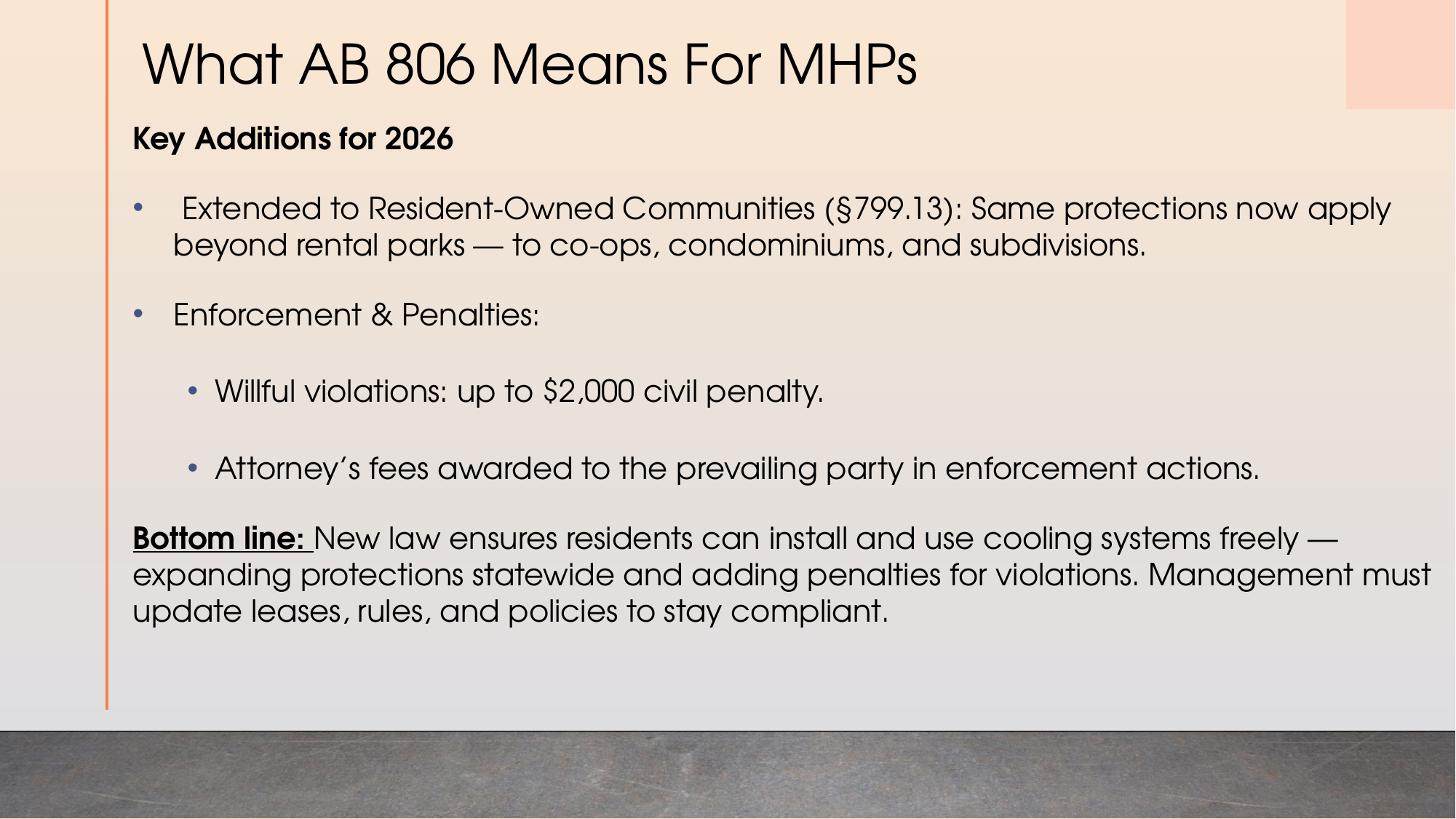

# What AB 806 Means For MHPs
Key Additions for 2026
 Extended to Resident-Owned Communities (§799.13): Same protections now apply beyond rental parks — to co-ops, condominiums, and subdivisions.
Enforcement & Penalties:
Willful violations: up to $2,000 civil penalty.
Attorney’s fees awarded to the prevailing party in enforcement actions.
Bottom line: New law ensures residents can install and use cooling systems freely — expanding protections statewide and adding penalties for violations. Management must update leases, rules, and policies to stay compliant.